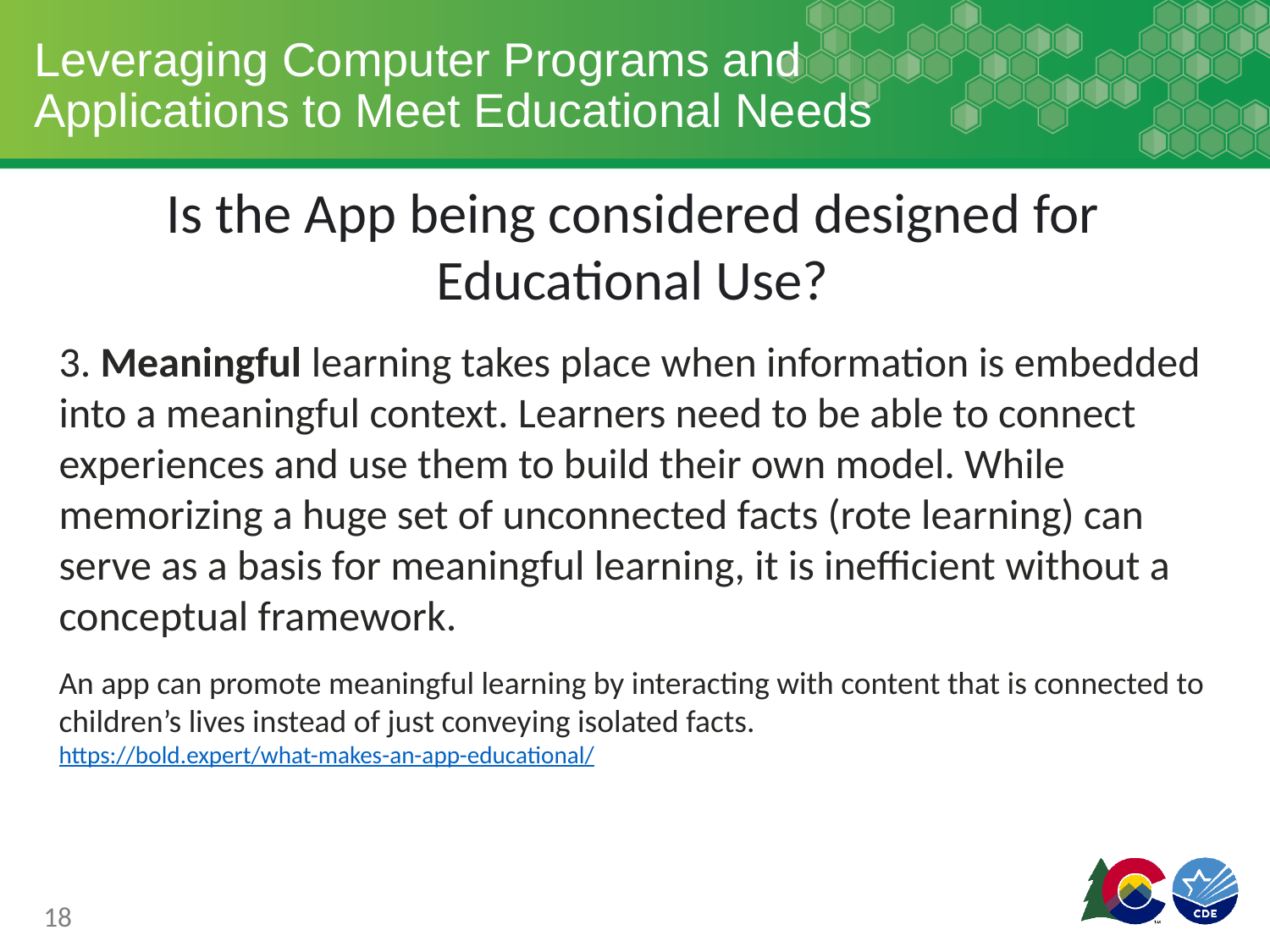

# Leveraging Computer Programs and Applications to Meet Educational Needs
Is the App being considered designed for Educational Use?

3. Meaningful learning takes place when information is embedded into a meaningful context. Learners need to be able to connect experiences and use them to build their own model. While memorizing a huge set of unconnected facts (rote learning) can serve as a basis for meaningful learning, it is inefficient without a conceptual framework.

An app can promote meaningful learning by interacting with content that is connected to children’s lives instead of just conveying isolated facts.
https://bold.expert/what-makes-an-app-educational/

18